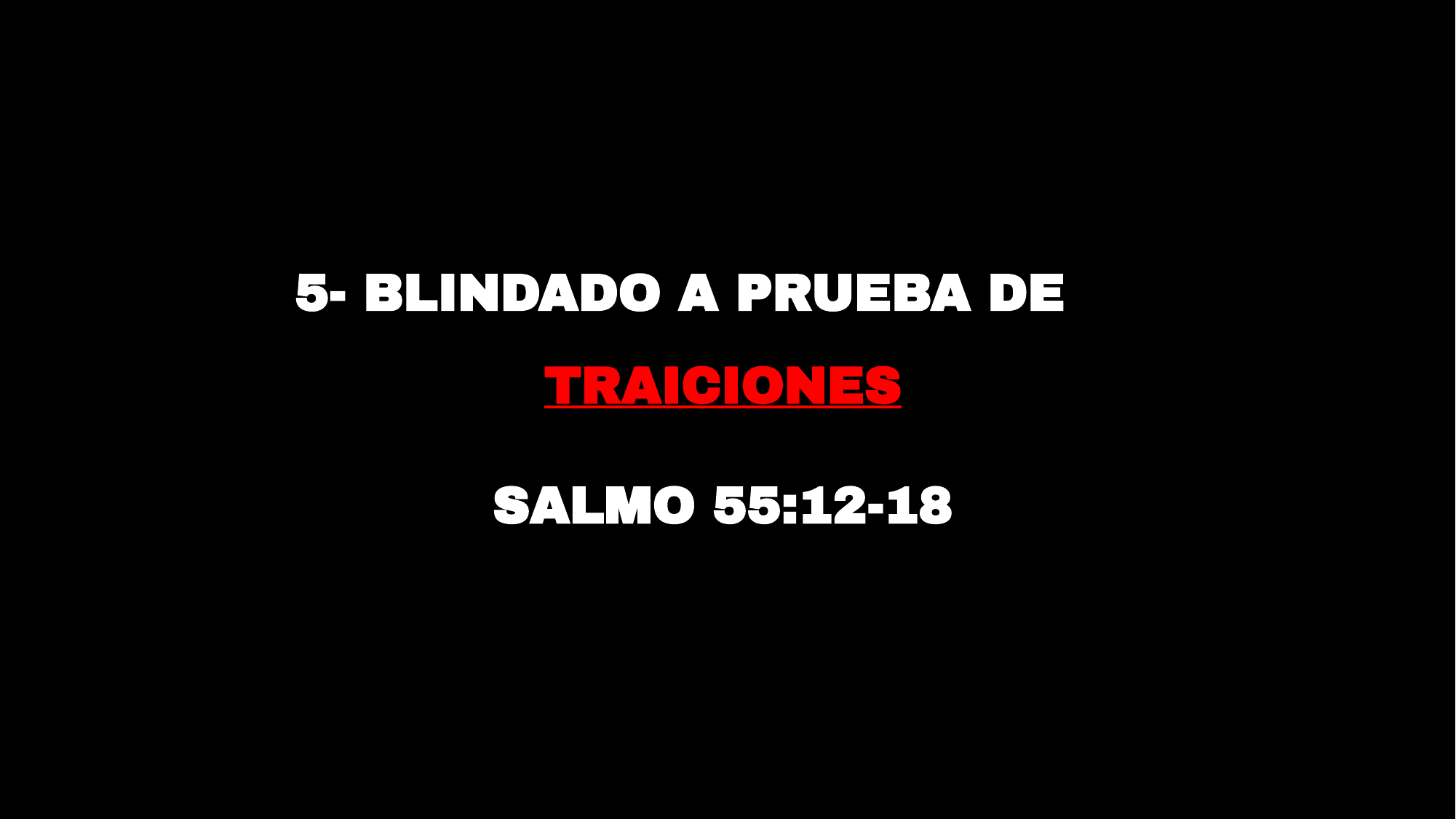

# 5- BLINDADO A PRUEBA DE tRAICIONES
    Salmo 55:12-18